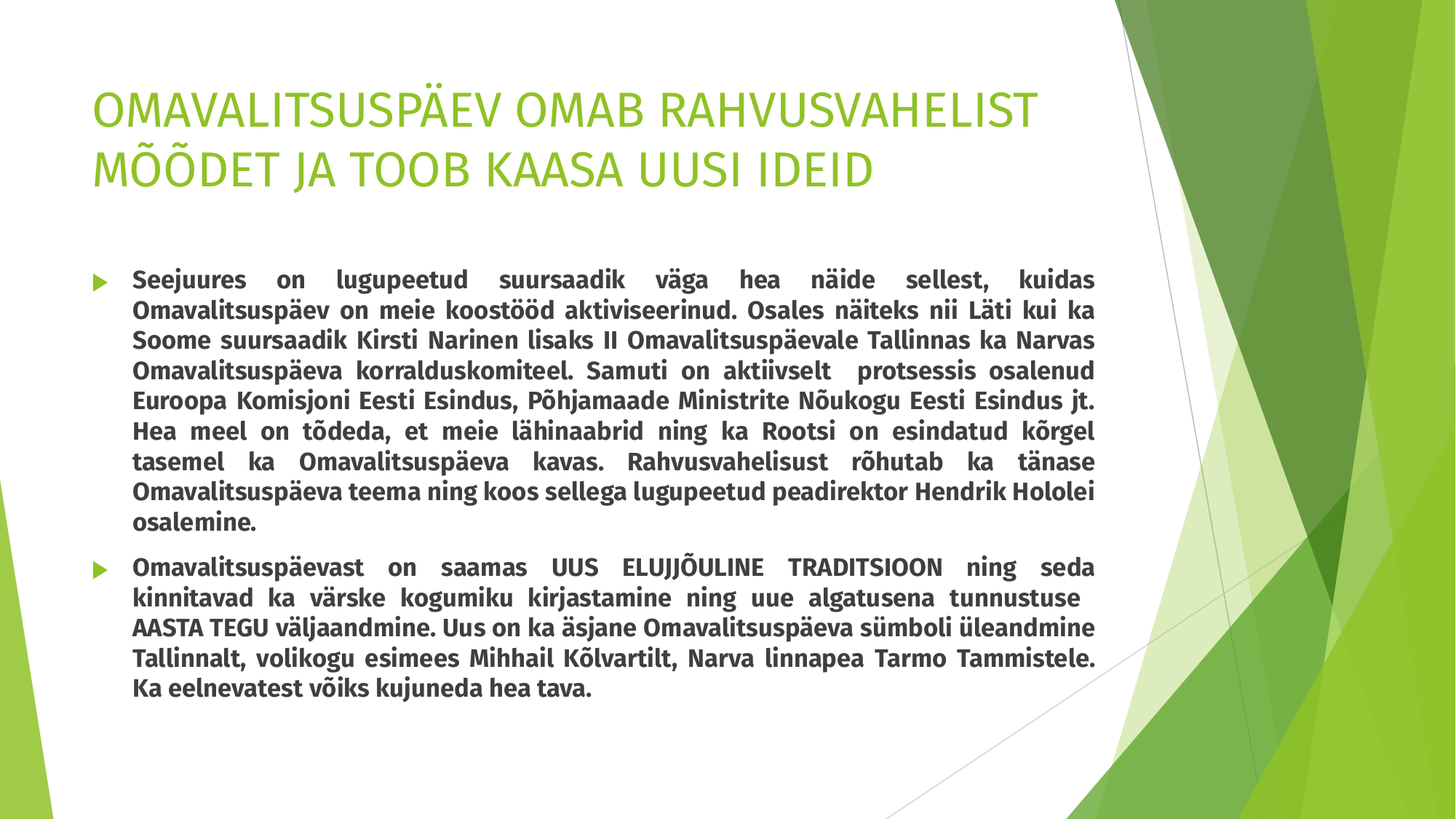

# OMAVALITSUSPÄEV OMAB RAHVUSVAHELIST MÕÕDET JA TOOB KAASA UUSI IDEID
Seejuures on lugupeetud suursaadik väga hea näide sellest, kuidas Omavalitsuspäev on meie koostööd aktiviseerinud. Osales näiteks nii Läti kui ka Soome suursaadik Kirsti Narinen lisaks II Omavalitsuspäevale Tallinnas ka Narvas Omavalitsuspäeva korralduskomiteel. Samuti on aktiivselt  protsessis osalenud Euroopa Komisjoni Eesti Esindus, Põhjamaade Ministrite Nõukogu Eesti Esindus jt. Hea meel on tõdeda, et meie lähinaabrid ning ka Rootsi on esindatud kõrgel tasemel ka Omavalitsuspäeva kavas. Rahvusvahelisust rõhutab ka tänase Omavalitsuspäeva teema ning koos sellega lugupeetud peadirektor Hendrik Hololei osalemine.
Omavalitsuspäevast on saamas UUS ELUJJÕULINE TRADITSIOON ning seda kinnitavad ka värske kogumiku kirjastamine ning uue algatusena tunnustuse  AASTA TEGU väljaandmine. Uus on ka äsjane Omavalitsuspäeva sümboli üleandmine Tallinnalt, volikogu esimees Mihhail Kõlvartilt, Narva linnapea Tarmo Tammistele. Ka eelnevatest võiks kujuneda hea tava.